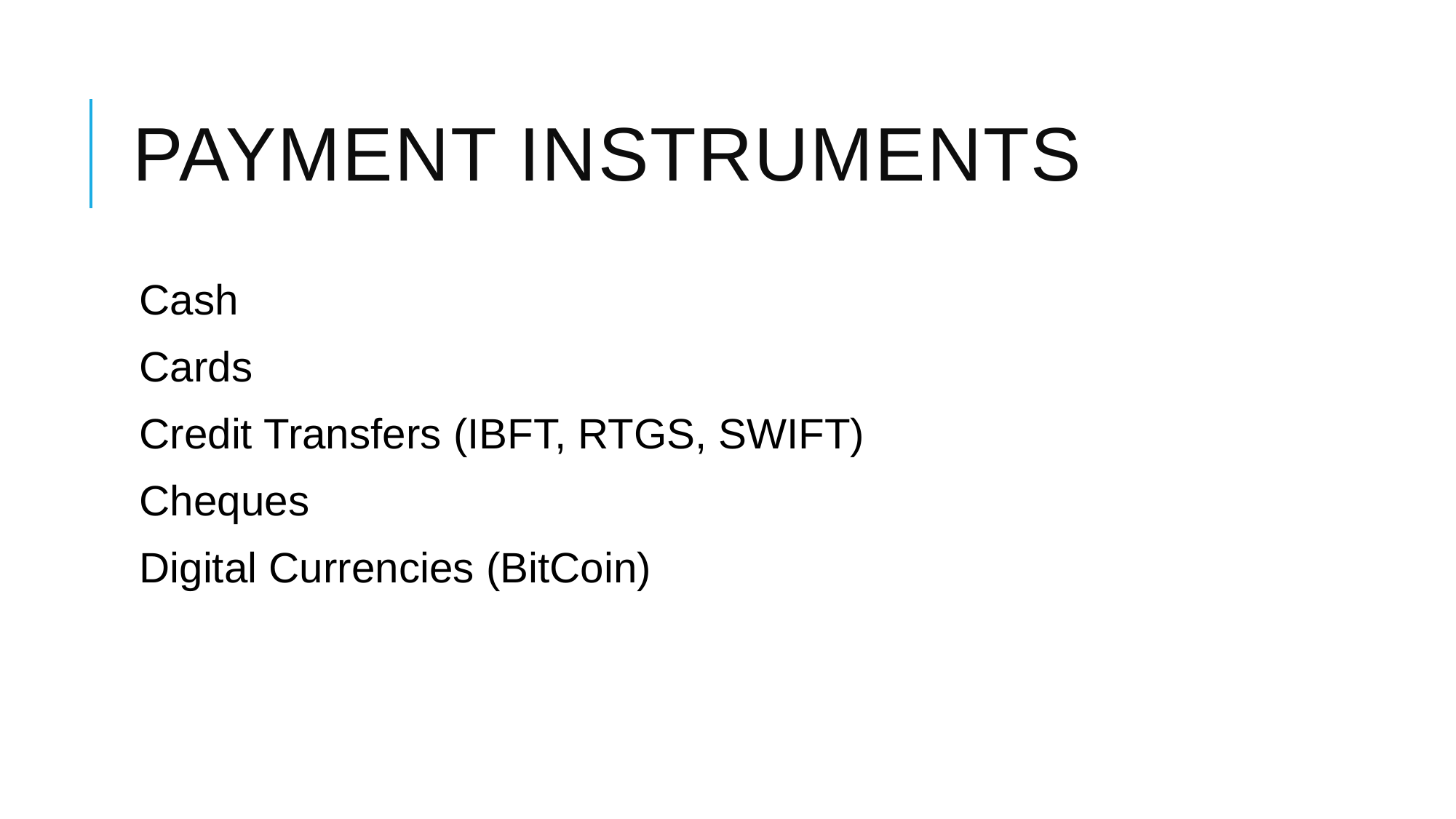

# Payment Instruments
Cash
Cards
Credit Transfers (IBFT, RTGS, SWIFT)
Cheques
Digital Currencies (BitCoin)